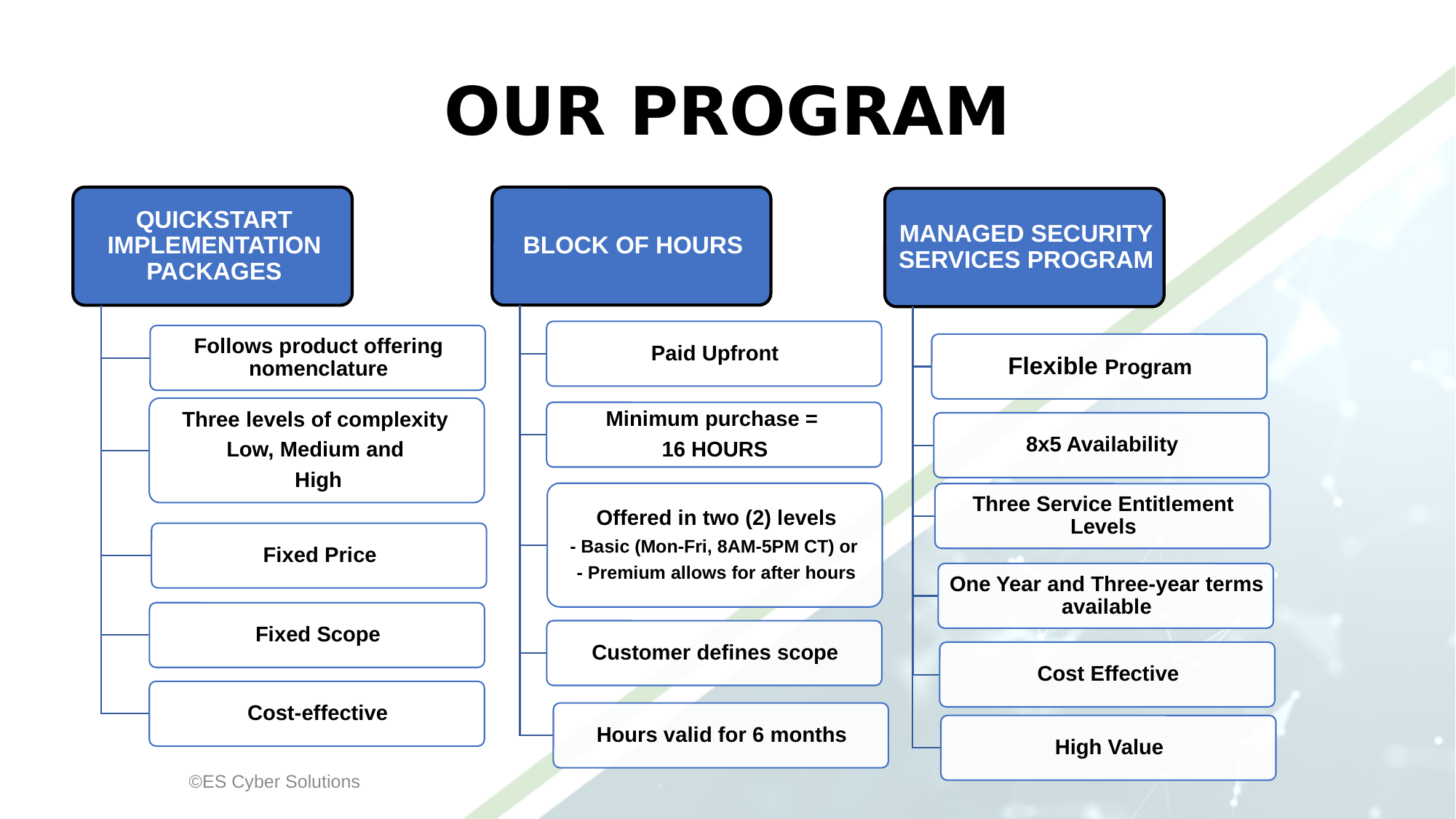

OUR PROGRAM
QUICKSTART IMPLEMENTATION PACKAGES
Follows product offering nomenclature
Three levels of complexity
Low, Medium and
High
Fixed Price
Fixed Scope
Cost-effective
BLOCK OF HOURS
Paid Upfront
Minimum purchase =
16 HOURS
Offered in two (2) levels
- Basic (Mon-Fri, 8AM-5PM CT) or
- Premium allows for after hours
Customer defines scope
Hours valid for 6 months
MANAGED SECURITY SERVICES PROGRAM
Flexible Program
8x5 Availability
Three Service Entitlement Levels
One Year and Three-year terms available
Cost Effective
High Value
©ES Cyber Solutions